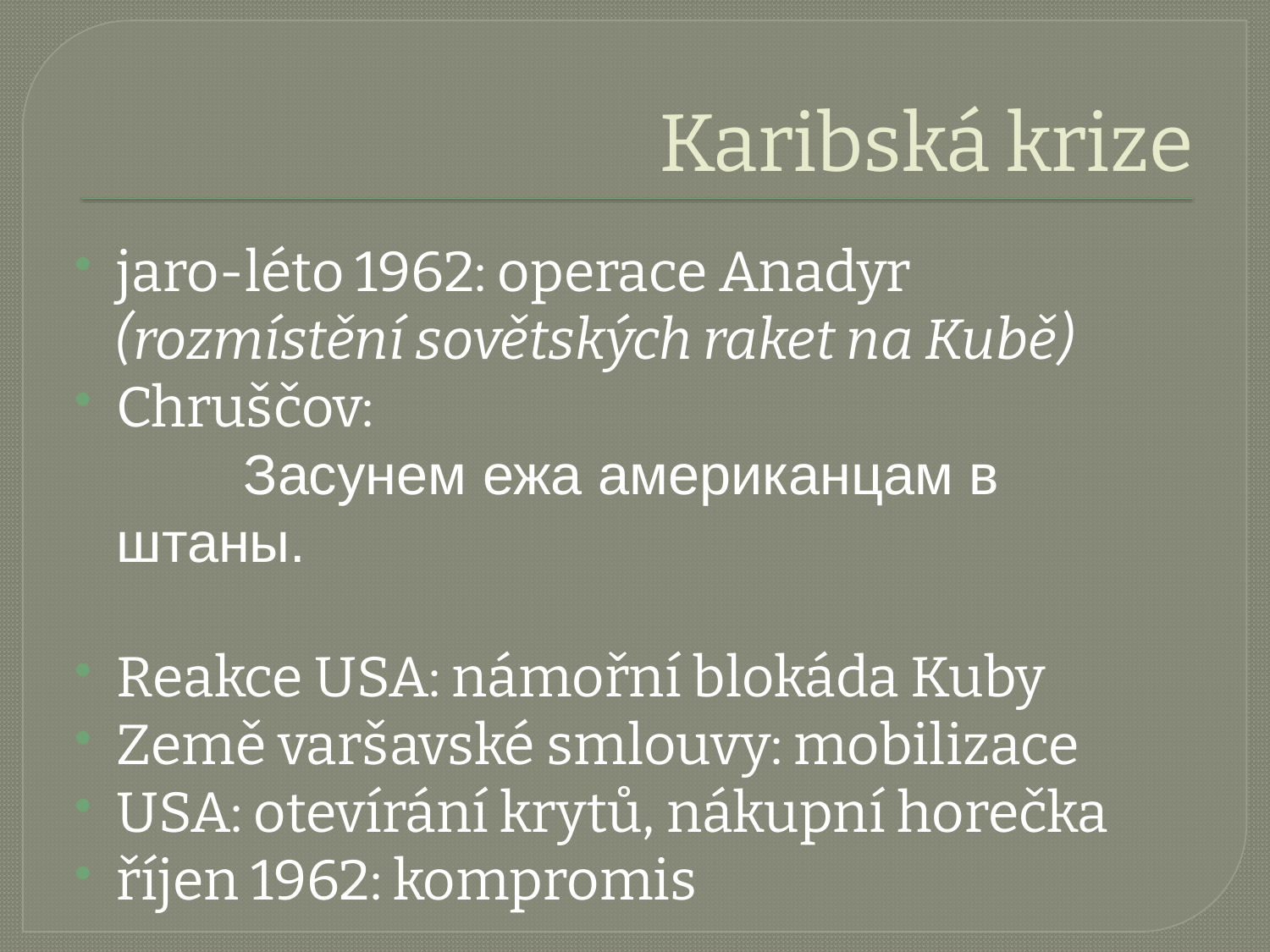

# Karibská krize
jaro-léto 1962: operace Anadyr
	(rozmístění sovětských raket na Kubě)
Chruščov:
		Засунем ежа американцам в штаны.

Reakce USA: námořní blokáda Kuby
Země varšavské smlouvy: mobilizace
USA: otevírání krytů, nákupní horečka
říjen 1962: kompromis